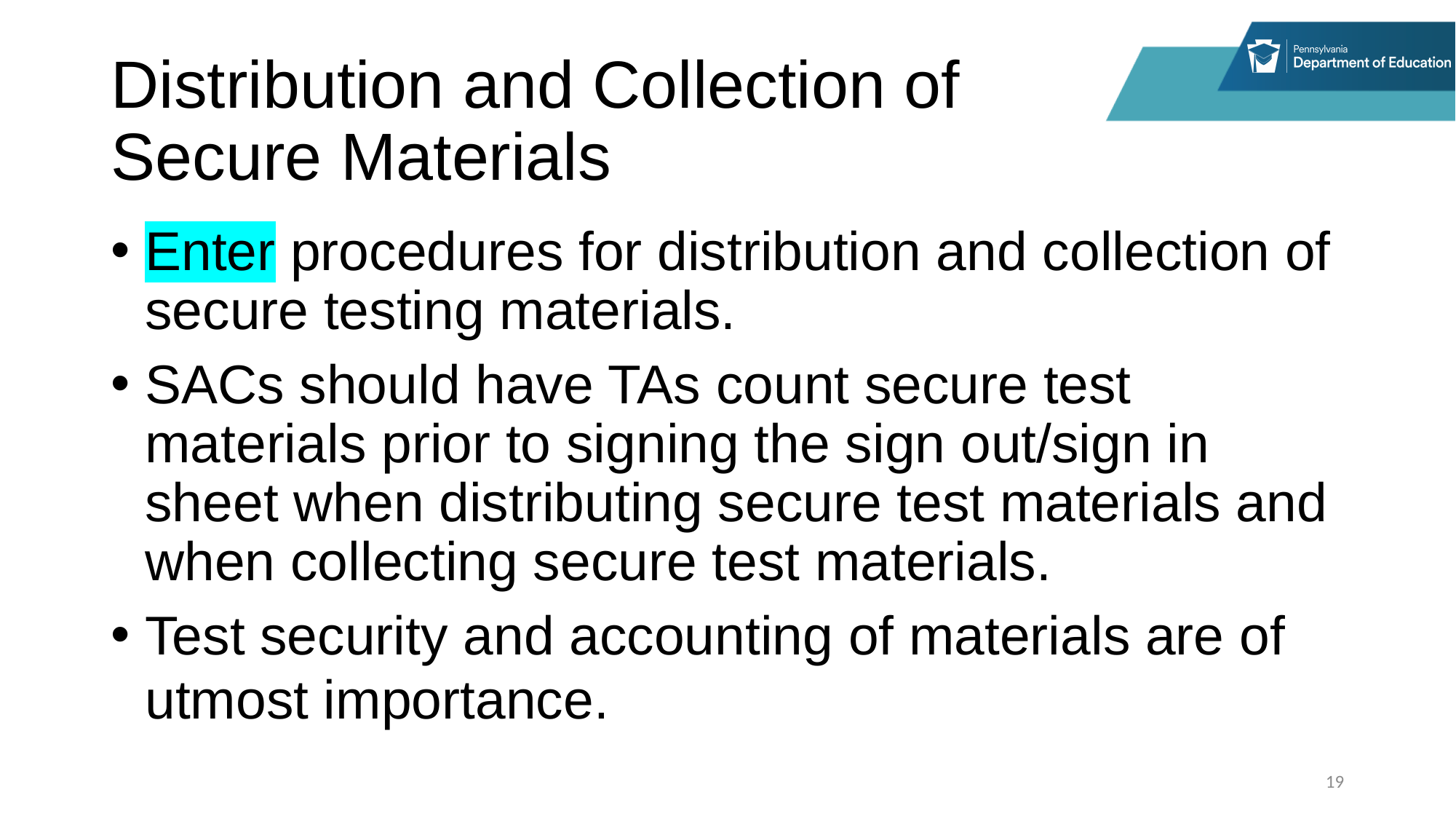

# Distribution and Collection of Secure Materials
Enter procedures for distribution and collection of secure testing materials.
SACs should have TAs count secure test materials prior to signing the sign out/sign in sheet when distributing secure test materials and when collecting secure test materials.
Test security and accounting of materials are of utmost importance.

19